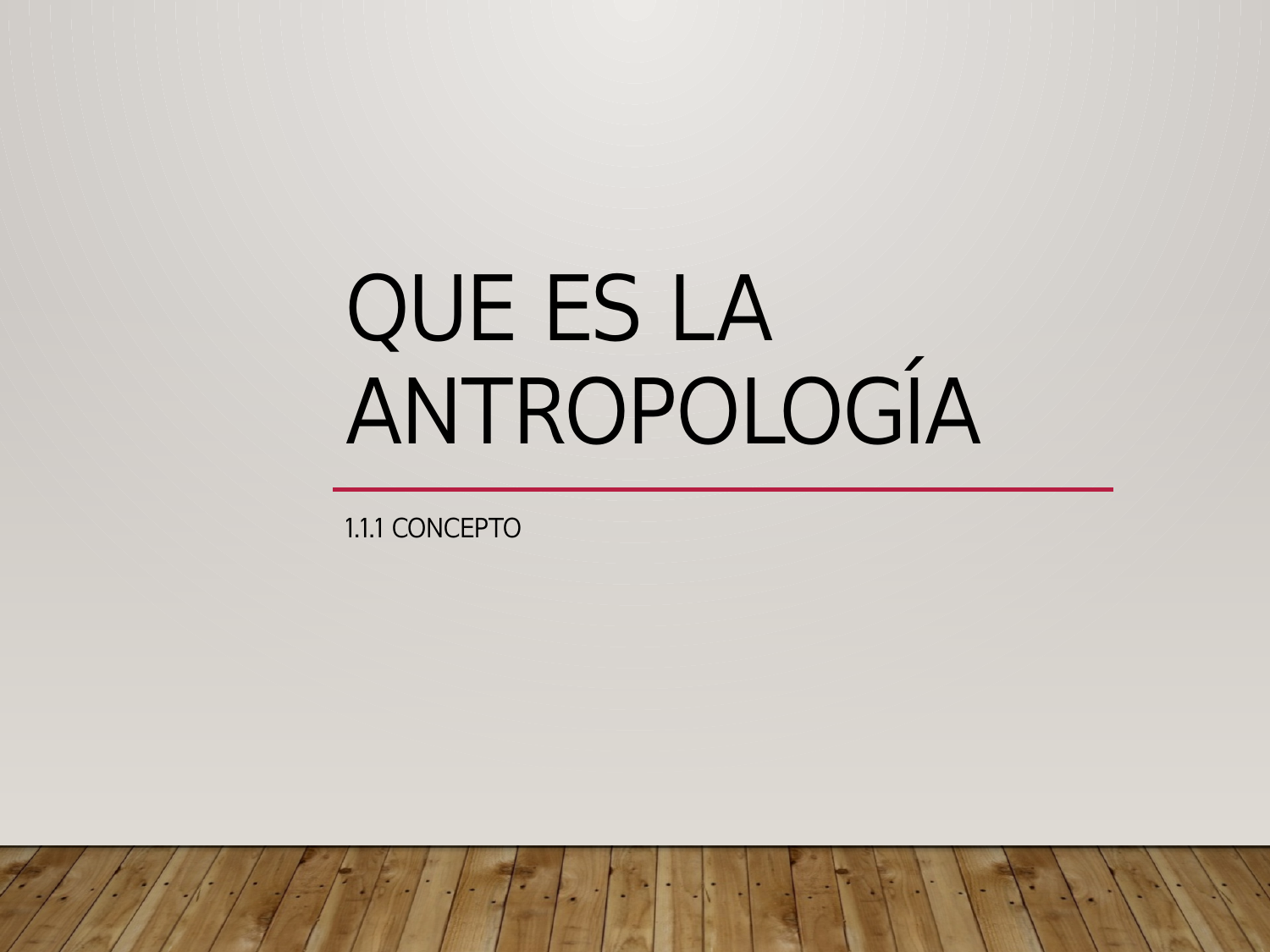

# Que es la antropología
1.1.1 Concepto